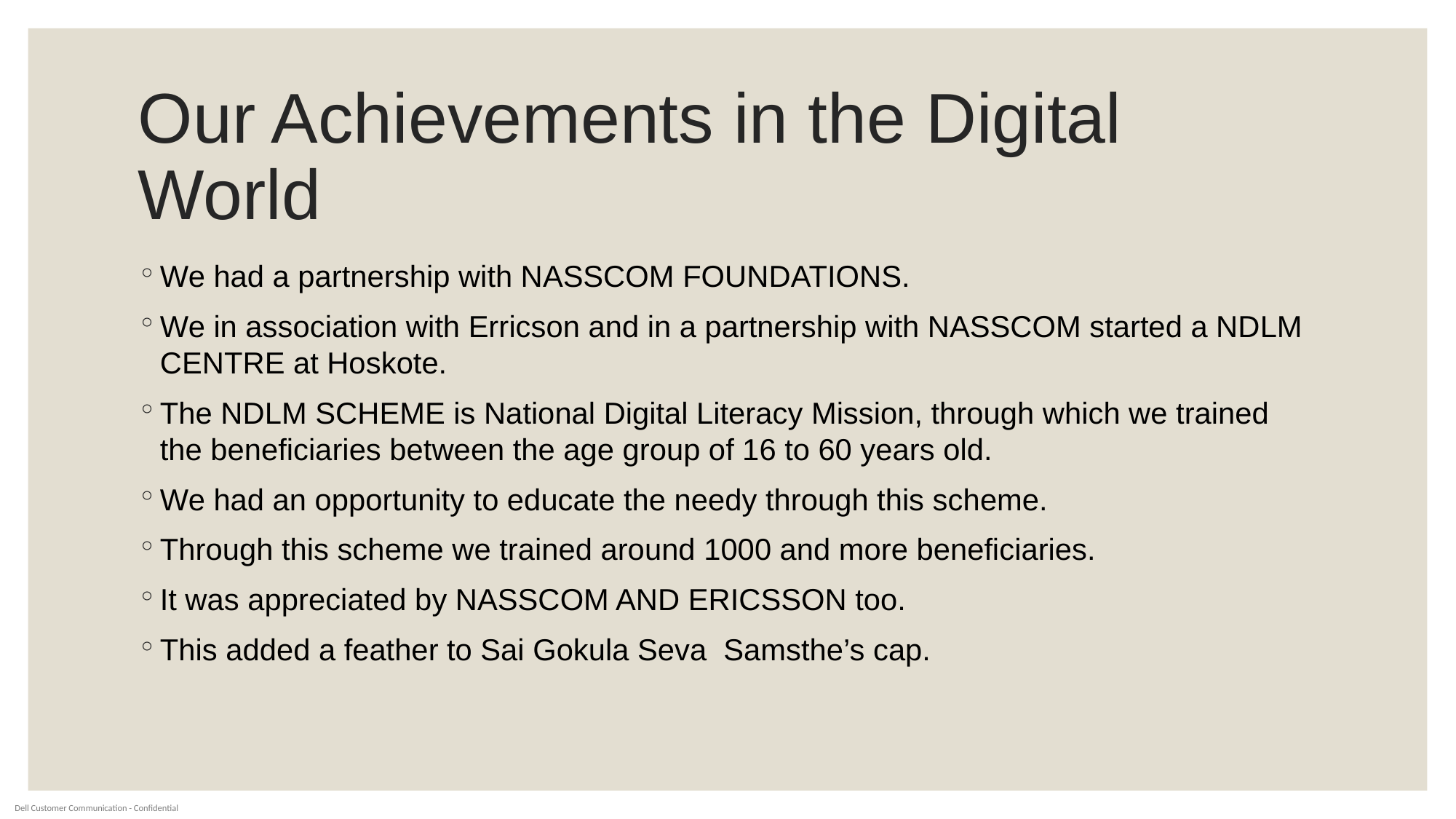

# Our Achievements in the Digital World
We had a partnership with NASSCOM FOUNDATIONS.
We in association with Erricson and in a partnership with NASSCOM started a NDLM CENTRE at Hoskote.
The NDLM SCHEME is National Digital Literacy Mission, through which we trained the beneficiaries between the age group of 16 to 60 years old.
We had an opportunity to educate the needy through this scheme.
Through this scheme we trained around 1000 and more beneficiaries.
It was appreciated by NASSCOM AND ERICSSON too.
This added a feather to Sai Gokula Seva  Samsthe’s cap.